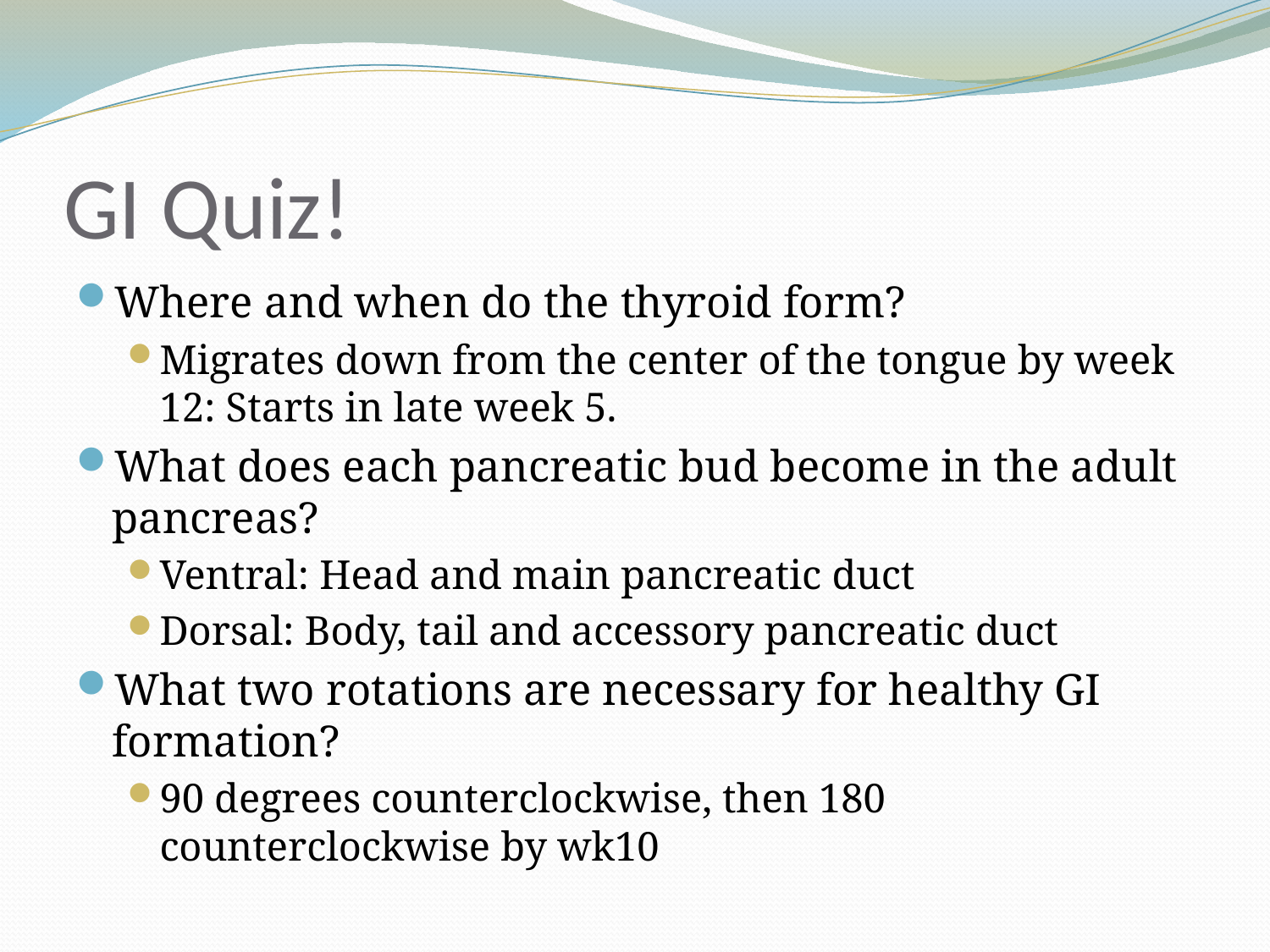

# GI Quiz!
Where and when do the thyroid form?
Migrates down from the center of the tongue by week 12: Starts in late week 5.
What does each pancreatic bud become in the adult pancreas?
Ventral: Head and main pancreatic duct
Dorsal: Body, tail and accessory pancreatic duct
What two rotations are necessary for healthy GI formation?
90 degrees counterclockwise, then 180 counterclockwise by wk10